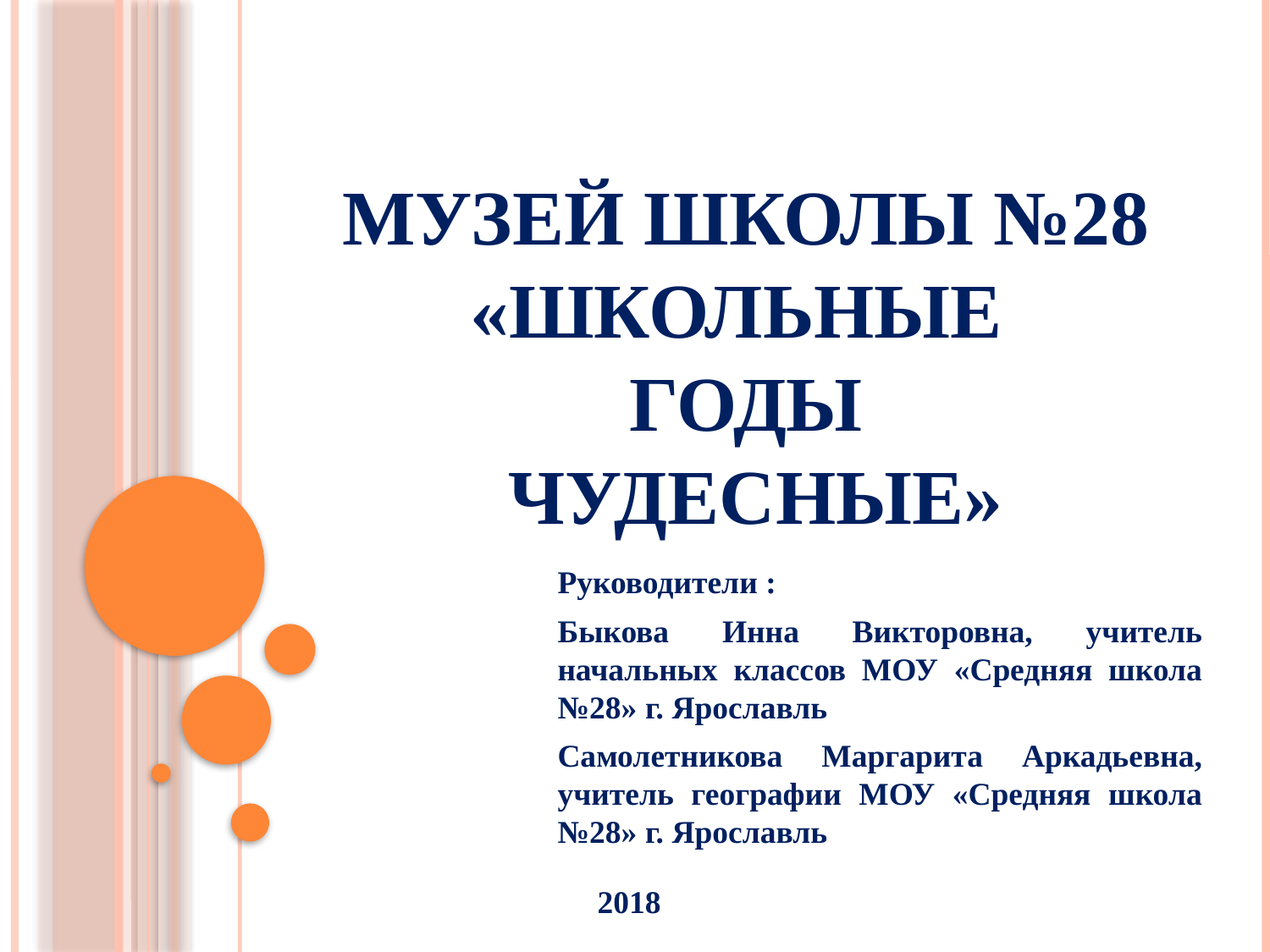

# МУЗЕЙ ШКОЛЫ №28 «ШКОЛЬНЫЕ ГОДЫ ЧУДЕСНЫЕ»
Руководители :
Быкова Инна Викторовна, учитель начальных классов МОУ «Средняя школа №28» г. Ярославль
Самолетникова Маргарита Аркадьевна, учитель географии МОУ «Средняя школа №28» г. Ярославль
2018